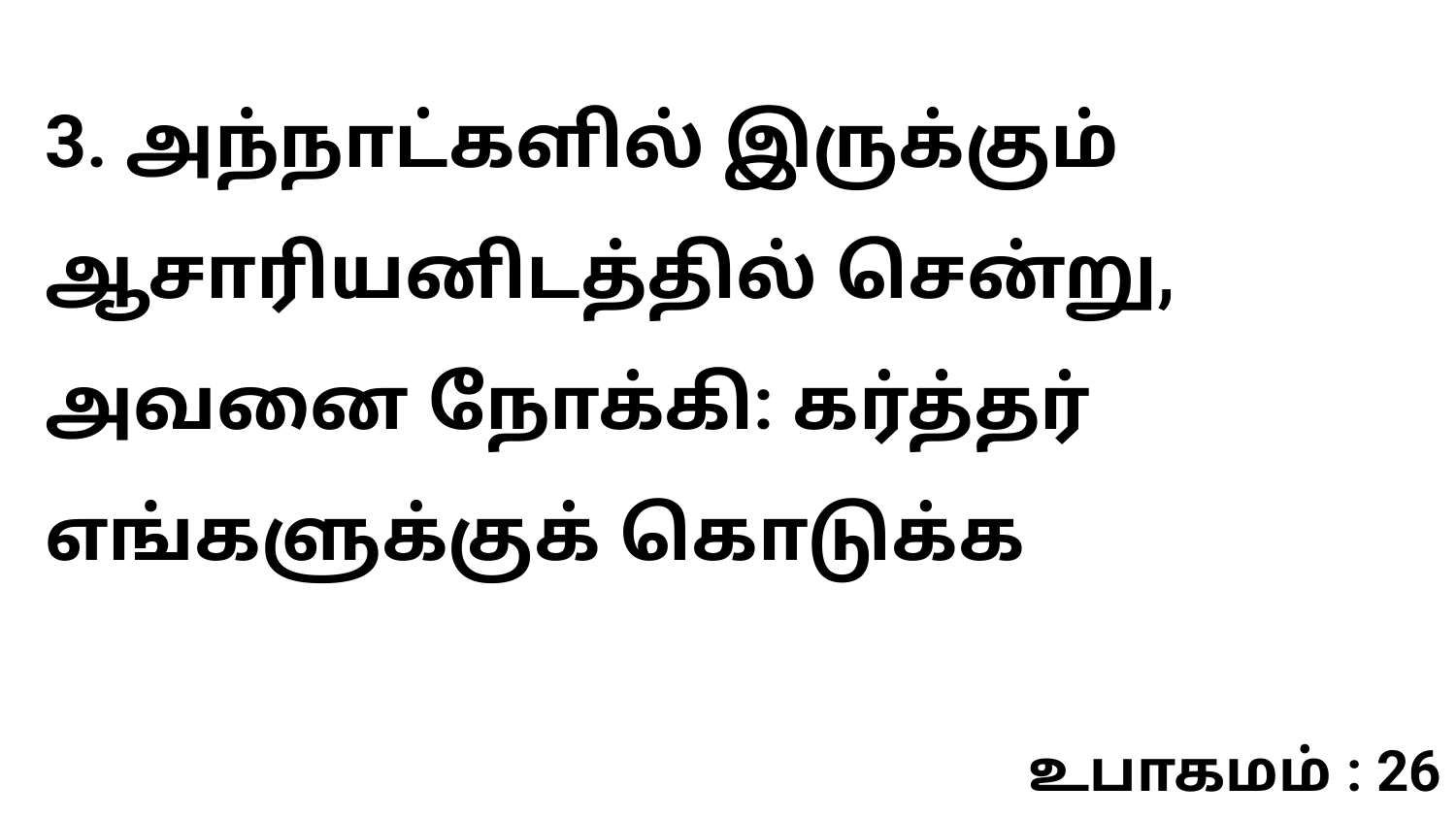

3. அந்நாட்களில் இருக்கும் ஆசாரியனிடத்தில் சென்று, அவனை நோக்கி: கர்த்தர் எங்களுக்குக் கொடுக்க
உபாகமம் : 26